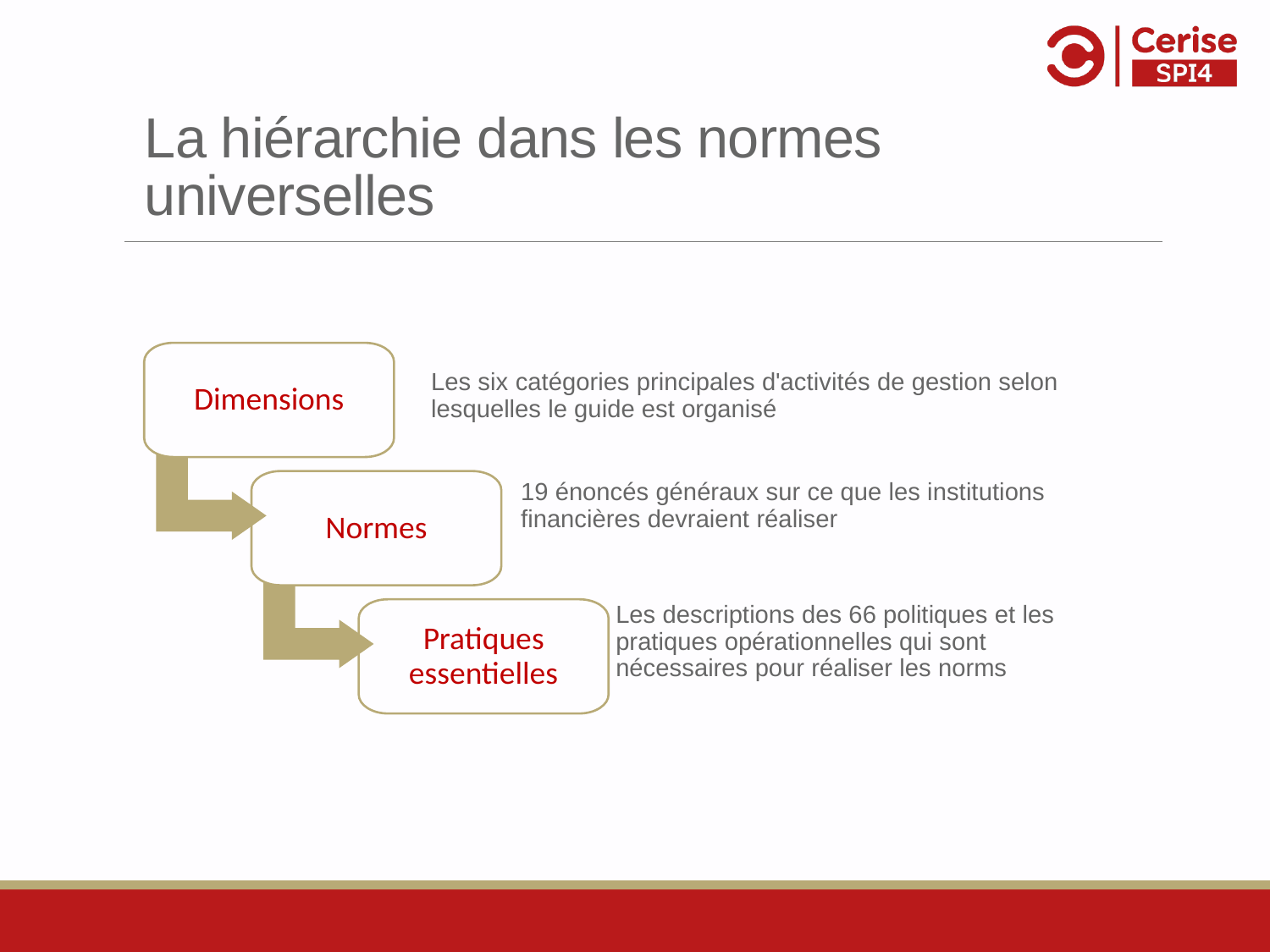

La hiérarchie dans les normes universelles
Dimensions

Normes

Pratiques essentielles
Les six catégories principales d'activités de gestion selon lesquelles le guide est organisé
19 énoncés généraux sur ce que les institutions financières devraient réaliser
Les descriptions des 66 politiques et les pratiques opérationnelles qui sont nécessaires pour réaliser les norms